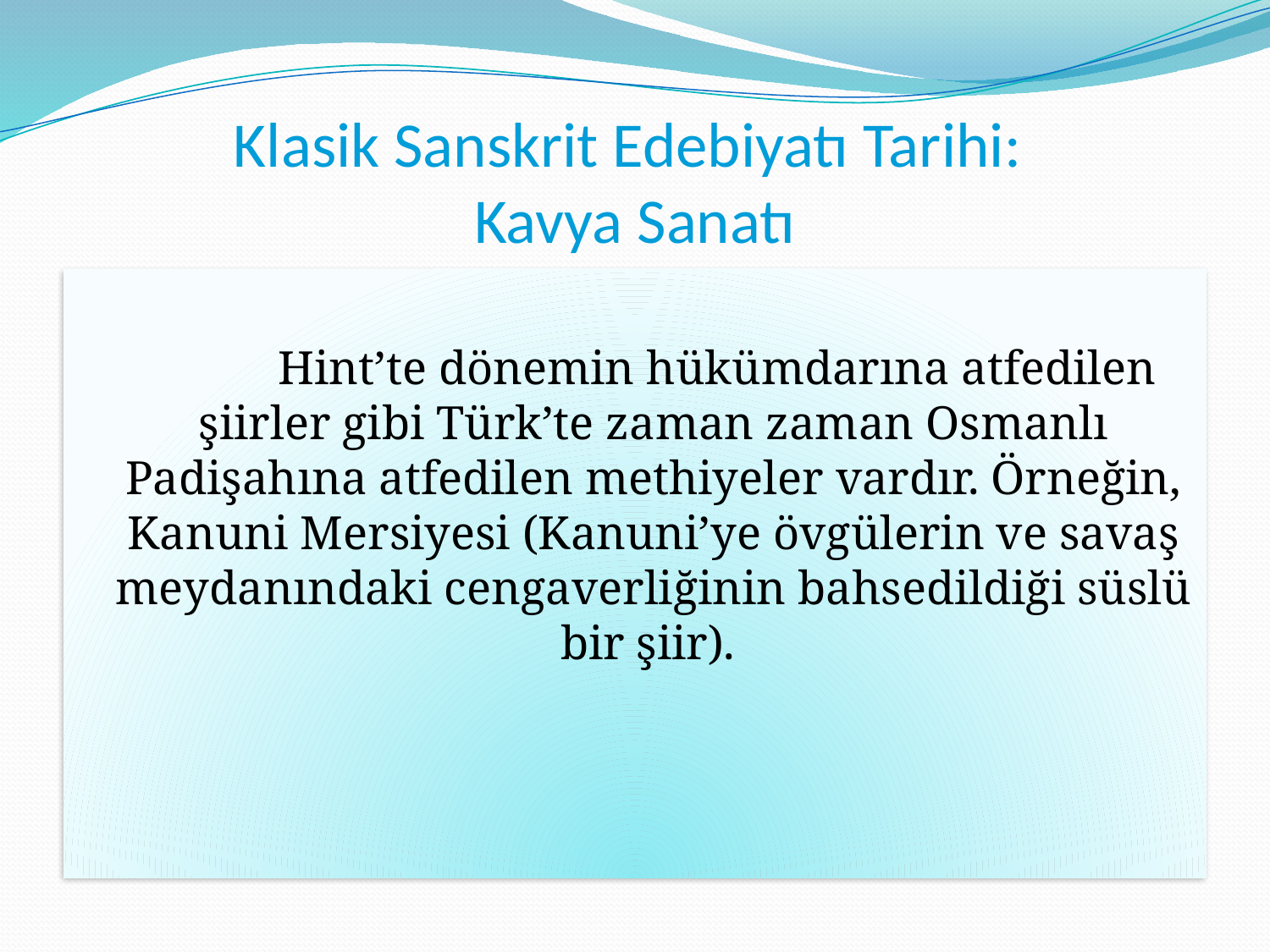

# Klasik Sanskrit Edebiyatı Tarihi: Kavya Sanatı

		Hint’te dönemin hükümdarına atfedilen şiirler gibi Türk’te zaman zaman Osmanlı Padişahına atfedilen methiyeler vardır. Örneğin, Kanuni Mersiyesi (Kanuni’ye övgülerin ve savaş meydanındaki cengaverliğinin bahsedildiği süslü bir şiir).